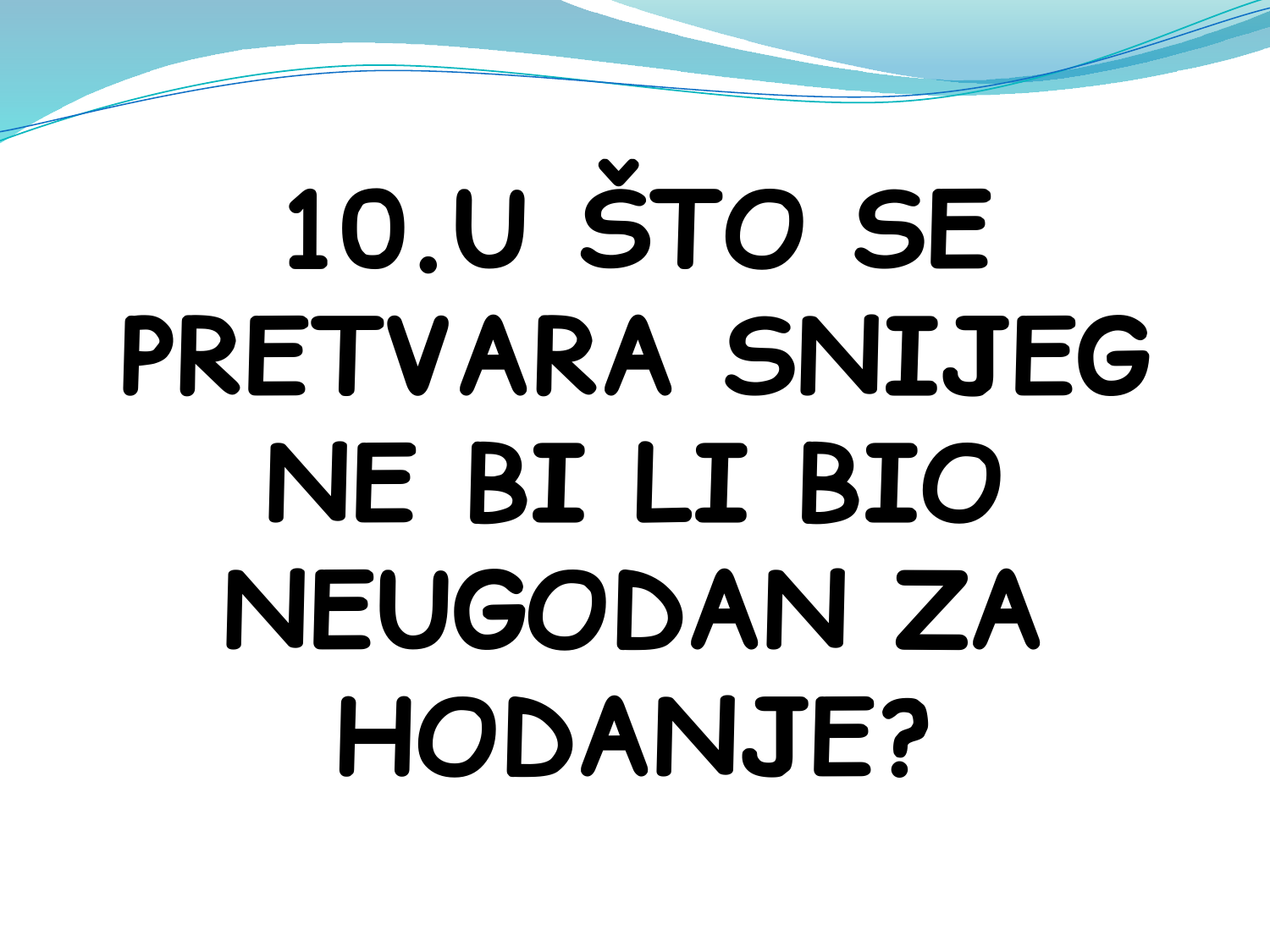

10.U ŠTO SE PRETVARA SNIJEG NE BI LI BIO NEUGODAN ZA HODANJE?